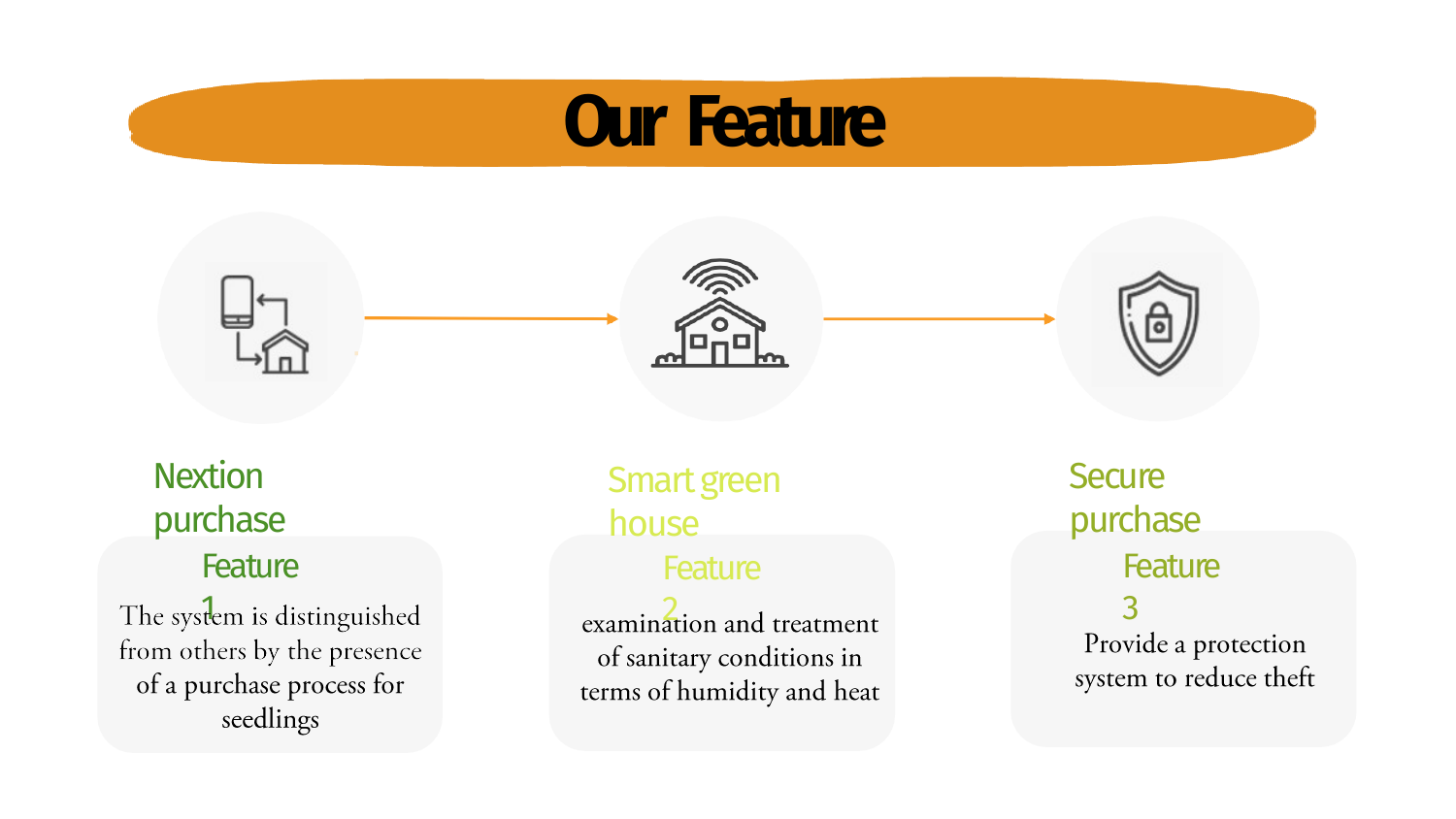

# Our Feature

Secure purchase
Nextion purchase
Smart green house

Feature 1
Feature 3
Feature 2